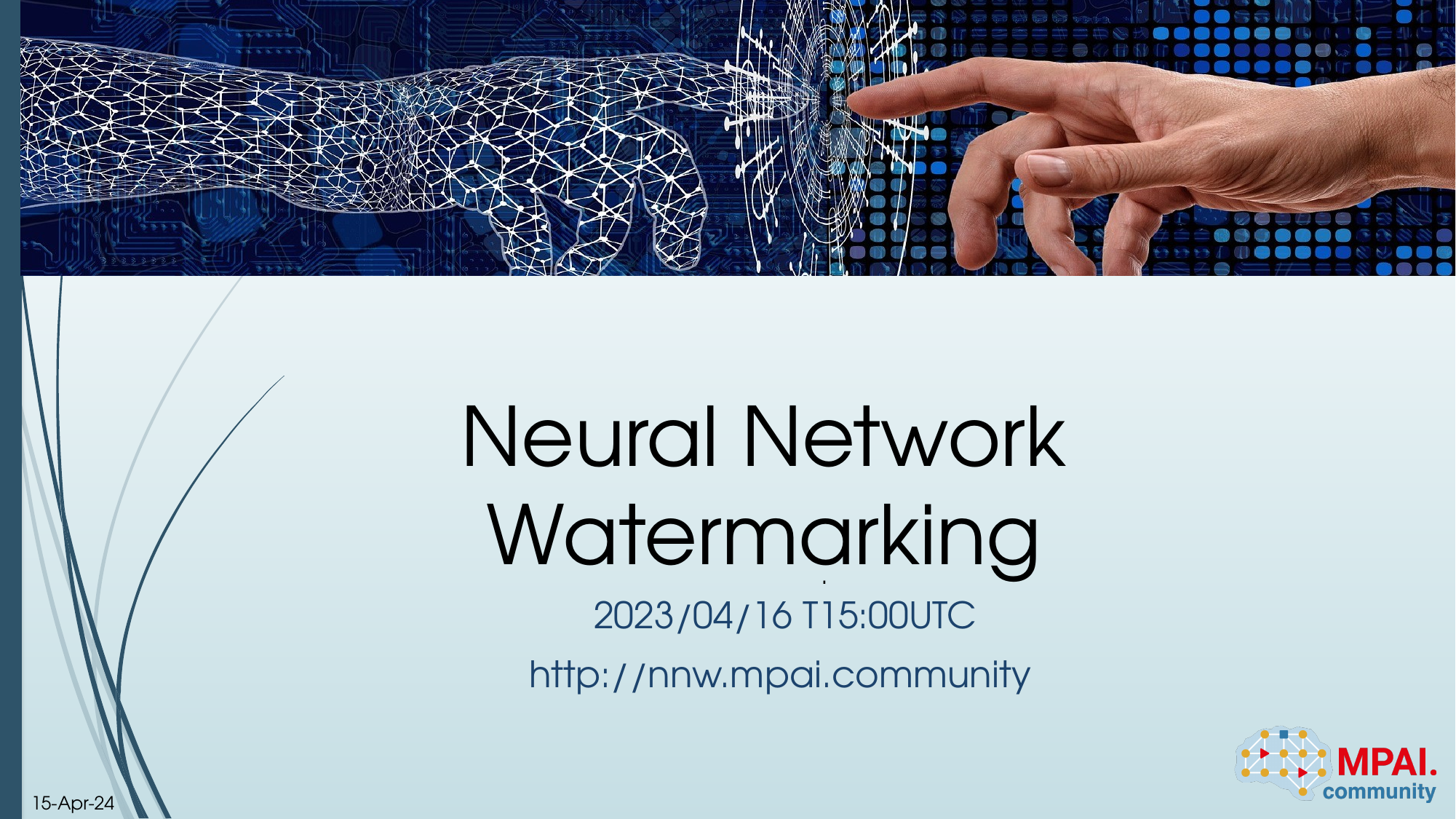

# Neural Network Watermarking
.
2023/04/16 T15:00UTC
http://nnw.mpai.community
15-Apr-24